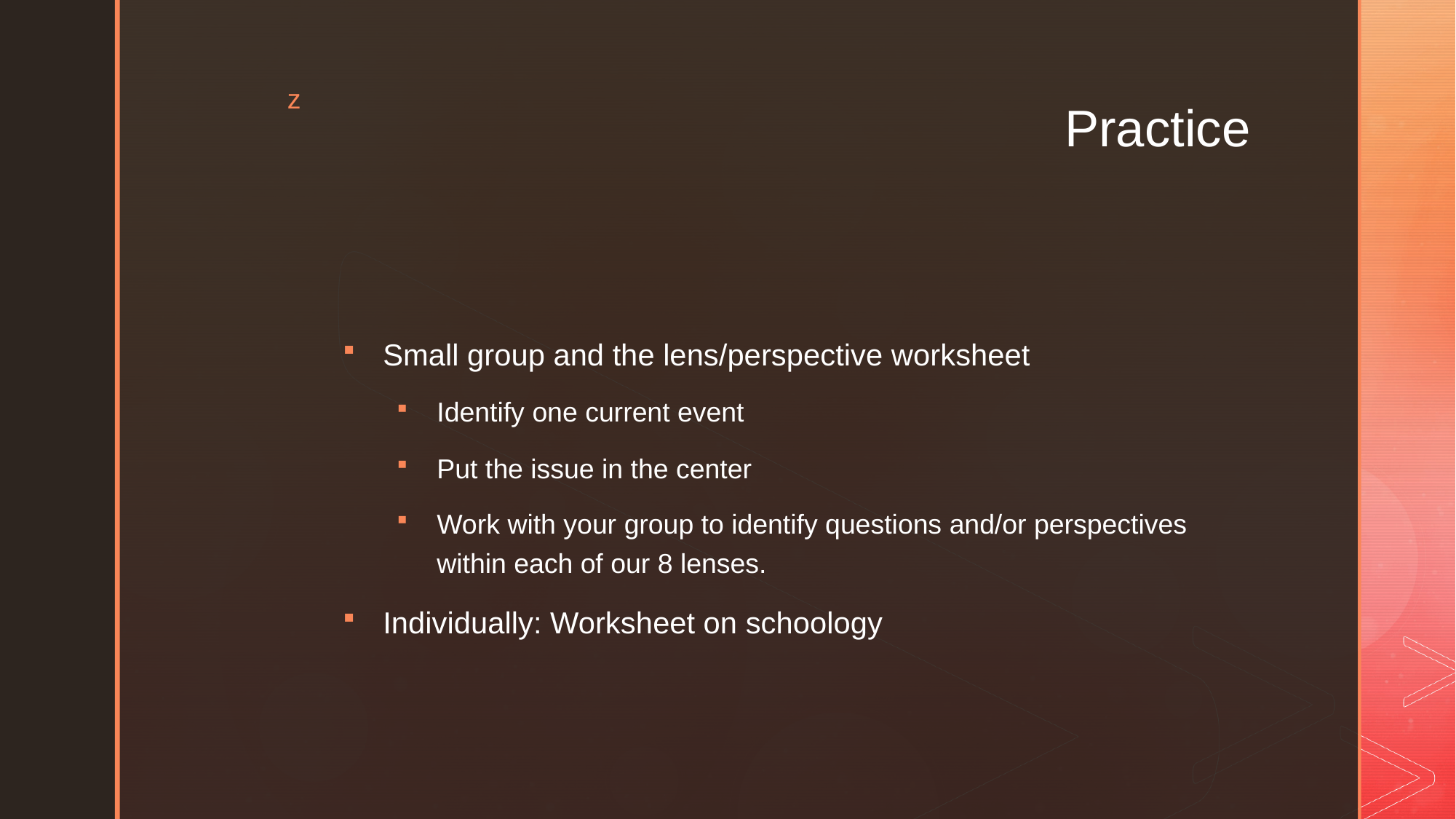

# Practice
Small group and the lens/perspective worksheet
Identify one current event
Put the issue in the center
Work with your group to identify questions and/or perspectives within each of our 8 lenses.
Individually: Worksheet on schoology